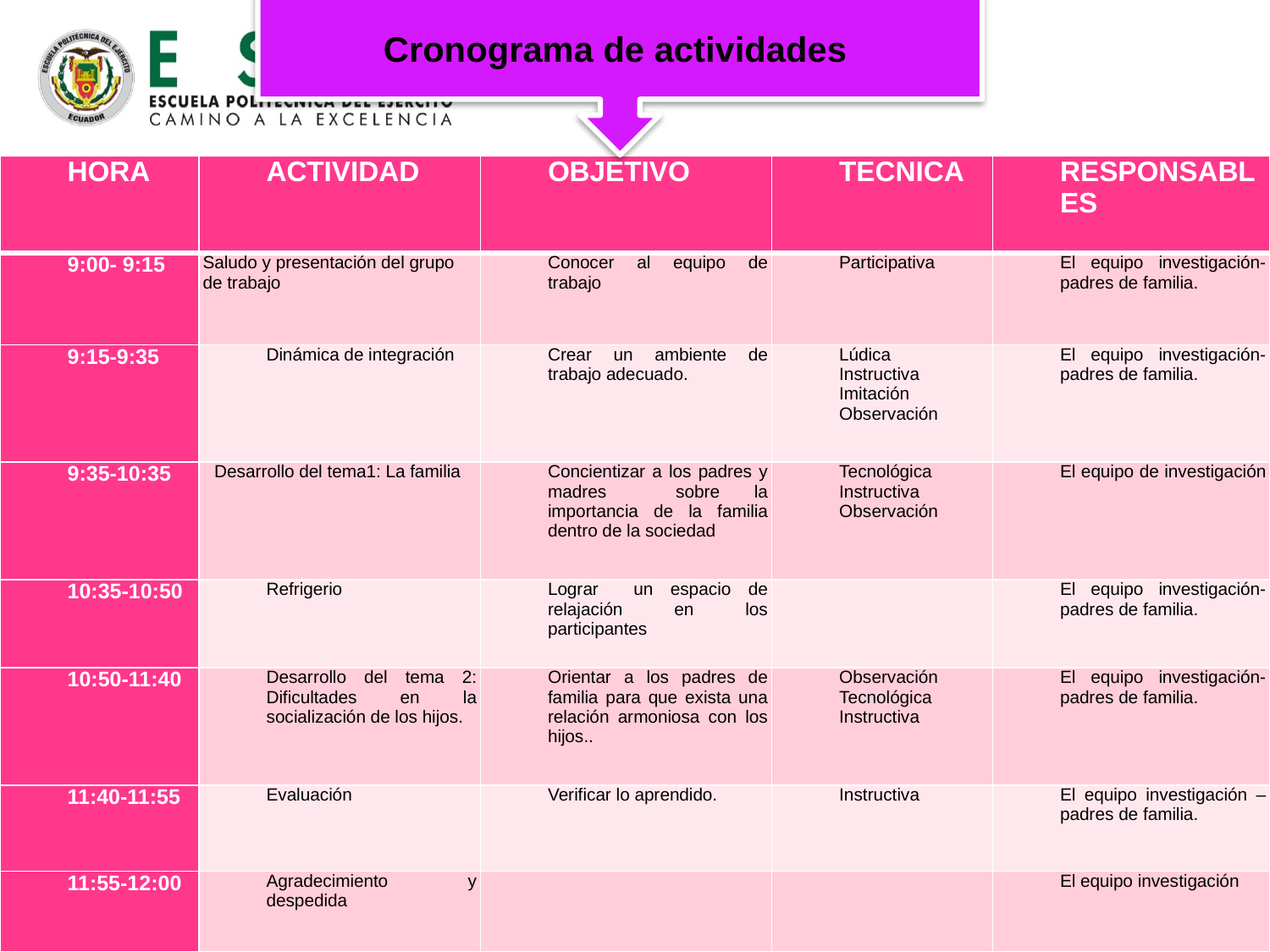

Cronograma de actividades
| HORA | ACTIVIDAD | OBJETIVO | TECNICA | RESPONSABLES |
| --- | --- | --- | --- | --- |
| 9:00- 9:15 | Saludo y presentación del grupo de trabajo | Conocer al equipo de trabajo | Participativa | El equipo investigación-padres de familia. |
| 9:15-9:35 | Dinámica de integración | Crear un ambiente de trabajo adecuado. | Lúdica Instructiva Imitación Observación | El equipo investigación-padres de familia. |
| 9:35-10:35 | Desarrollo del tema1: La familia | Concientizar a los padres y madres sobre la importancia de la familia dentro de la sociedad | Tecnológica Instructiva Observación | El equipo de investigación |
| 10:35-10:50 | Refrigerio | Lograr un espacio de relajación en los participantes |  | El equipo investigación- padres de familia. |
| 10:50-11:40 | Desarrollo del tema 2: Dificultades en la socialización de los hijos. | Orientar a los padres de familia para que exista una relación armoniosa con los hijos.. | Observación Tecnológica Instructiva | El equipo investigación- padres de familia. |
| 11:40-11:55 | Evaluación | Verificar lo aprendido. | Instructiva | El equipo investigación –padres de familia. |
| 11:55-12:00 | Agradecimiento y despedida |  |  | El equipo investigación |